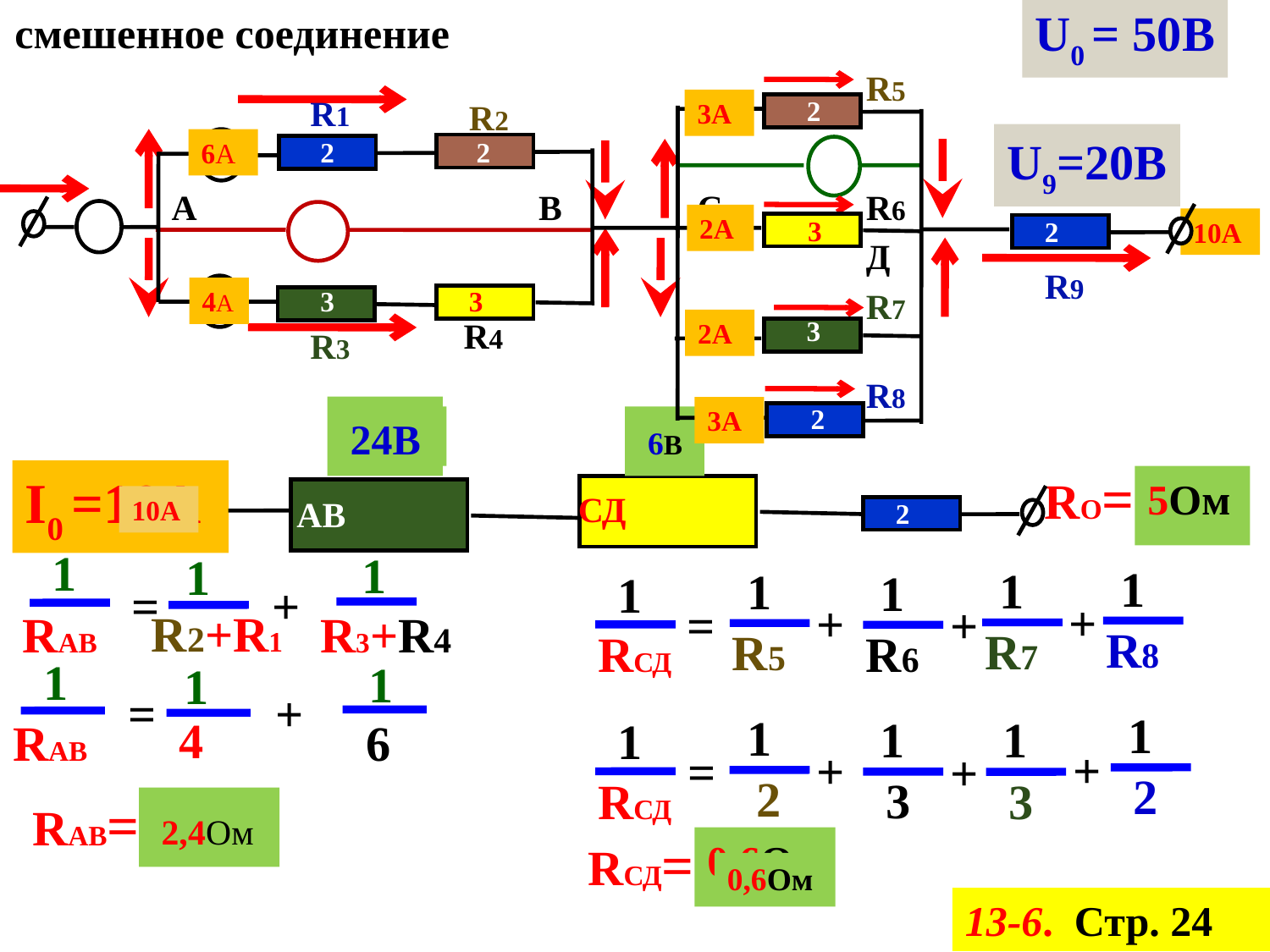

смешенное соединение
U0 = 50В
R5
R1
2
R2

2
2

2

R6
3

R9
3
3
R7
R4
3
R3
R8
2
3А
6А

U9=20В
А
В
С

2А
10А
Д
4А
2А
24В
3А
24В
6В
6В
RО=
I0 =10А
5Ом

СД
АВ
10А

2

1
1
1
R2+R1
RАВ
R3+R4
=
+

1
R8

1
R7

+
1
R5

+
1
R6

+
1
RСД

=
1
1
1
4
RАВ
6
=
+

1
2

1
2

+
1
3

+
1
3

+
1
RСД

=
RАВ=
2,4Ом
2,4Ом
RСД=
0,6Ом
0,6Ом
13-6.  Стр. 24